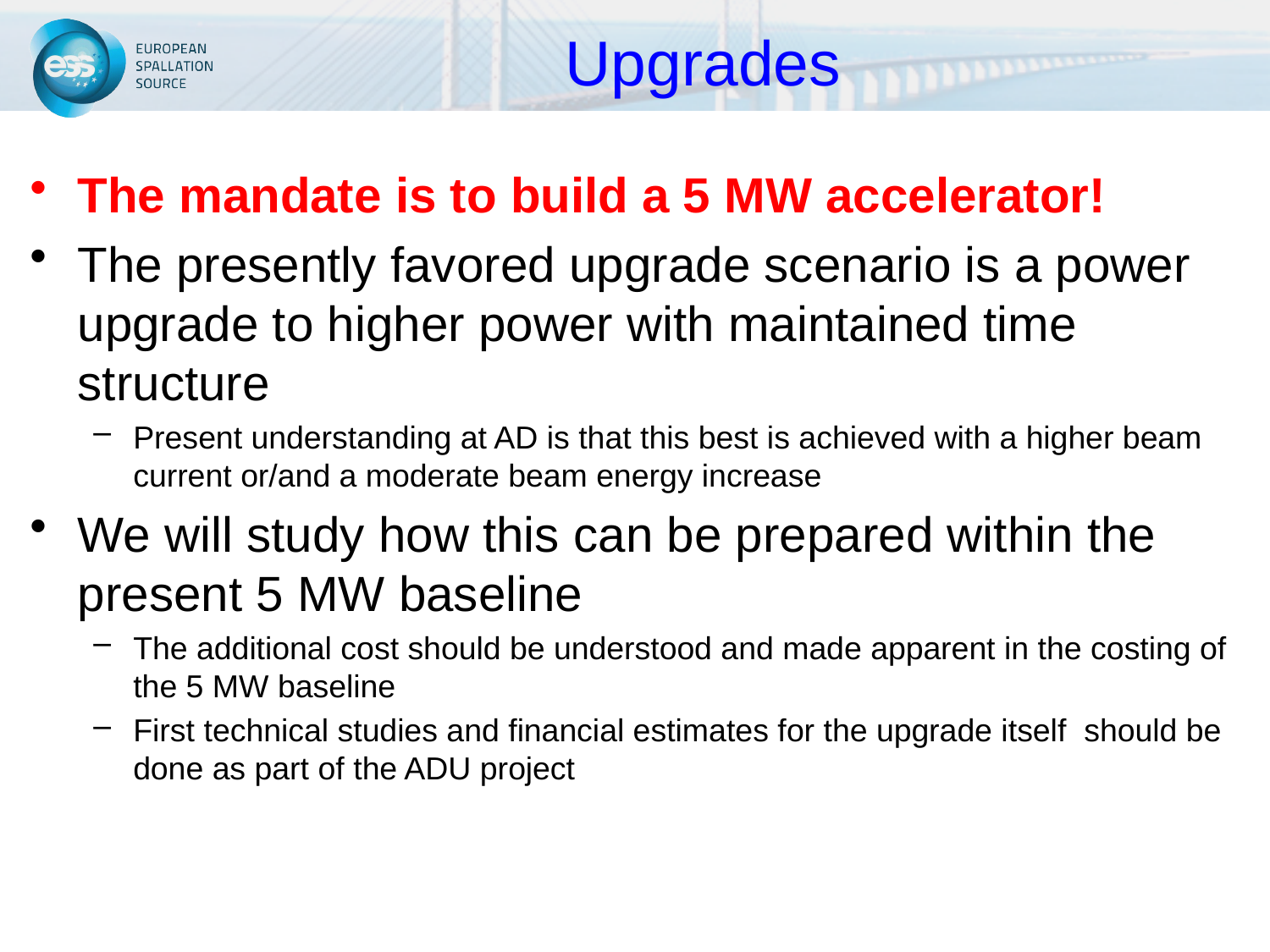

# Upgrades
The mandate is to build a 5 MW accelerator!
The presently favored upgrade scenario is a power upgrade to higher power with maintained time structure
Present understanding at AD is that this best is achieved with a higher beam current or/and a moderate beam energy increase
We will study how this can be prepared within the present 5 MW baseline
The additional cost should be understood and made apparent in the costing of the 5 MW baseline
First technical studies and financial estimates for the upgrade itself  should be done as part of the ADU project